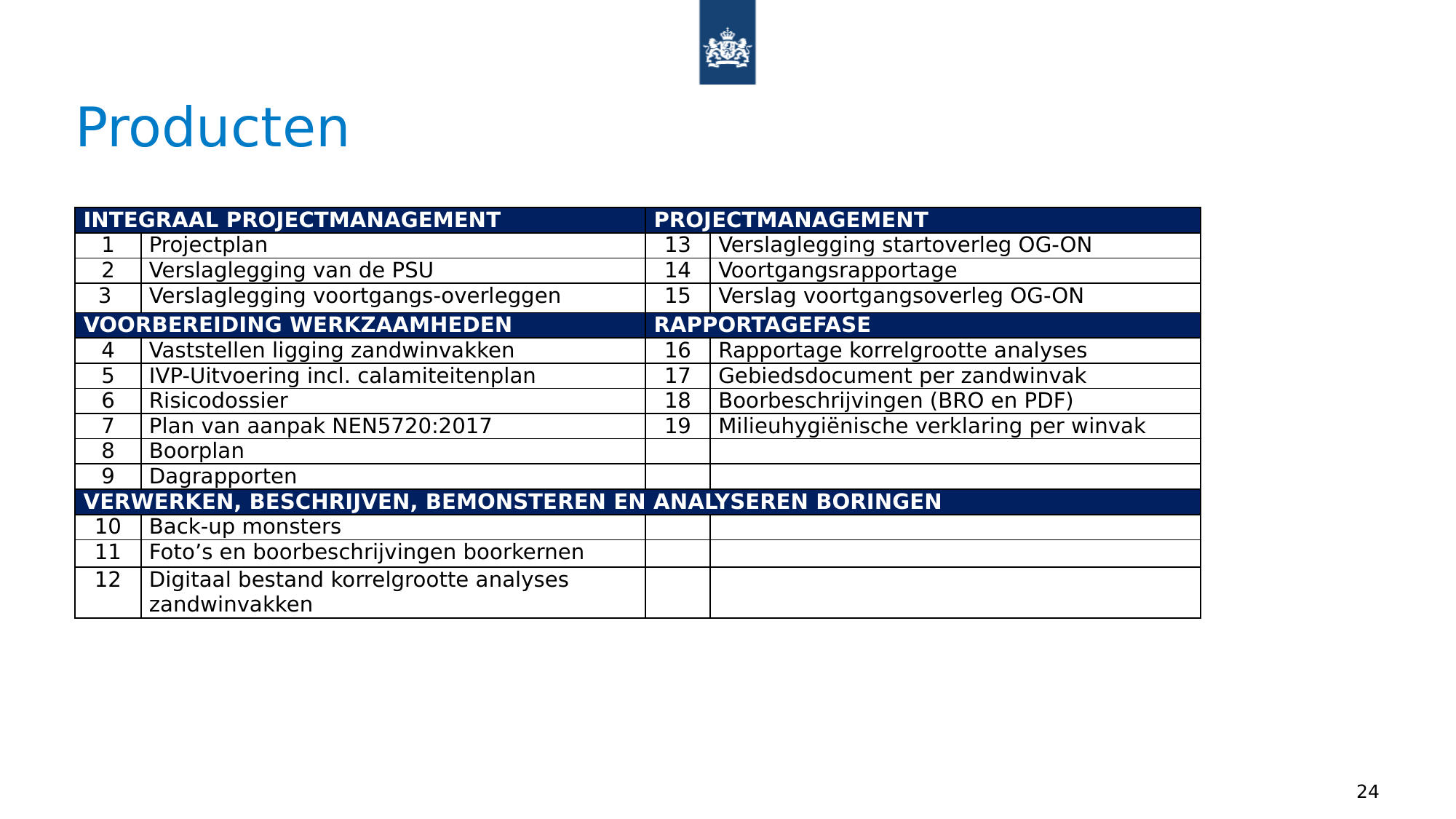

# Producten
| INTEGRAAL PROJECTMANAGEMENT |  | PROJECTMANAGEMENT |  |
| --- | --- | --- | --- |
| 1 | Projectplan | 13 | Verslaglegging startoverleg OG-ON |
| 2 | Verslaglegging van de PSU | 14 | Voortgangsrapportage |
| 3 | Verslaglegging voortgangs-overleggen | 15 | Verslag voortgangsoverleg OG-ON |
| VOORBEREIDING WERKZAAMHEDEN |  | RAPPORTAGEFASE |  |
| 4 | Vaststellen ligging zandwinvakken | 16 | Rapportage korrelgrootte analyses |
| 5 | IVP-Uitvoering incl. calamiteitenplan | 17 | Gebiedsdocument per zandwinvak |
| 6 | Risicodossier | 18 | Boorbeschrijvingen (BRO en PDF) |
| 7 | Plan van aanpak NEN5720:2017 | 19 | Milieuhygiënische verklaring per winvak |
| 8 | Boorplan |  |  |
| 9 | Dagrapporten |  |  |
| VERWERKEN, BESCHRIJVEN, BEMONSTEREN EN ANALYSEREN BORINGEN |  |  |  |
| 10 | Back-up monsters |  |  |
| 11 | Foto’s en boorbeschrijvingen boorkernen |  |  |
| 12 | Digitaal bestand korrelgrootte analyses zandwinvakken |  |  |

24